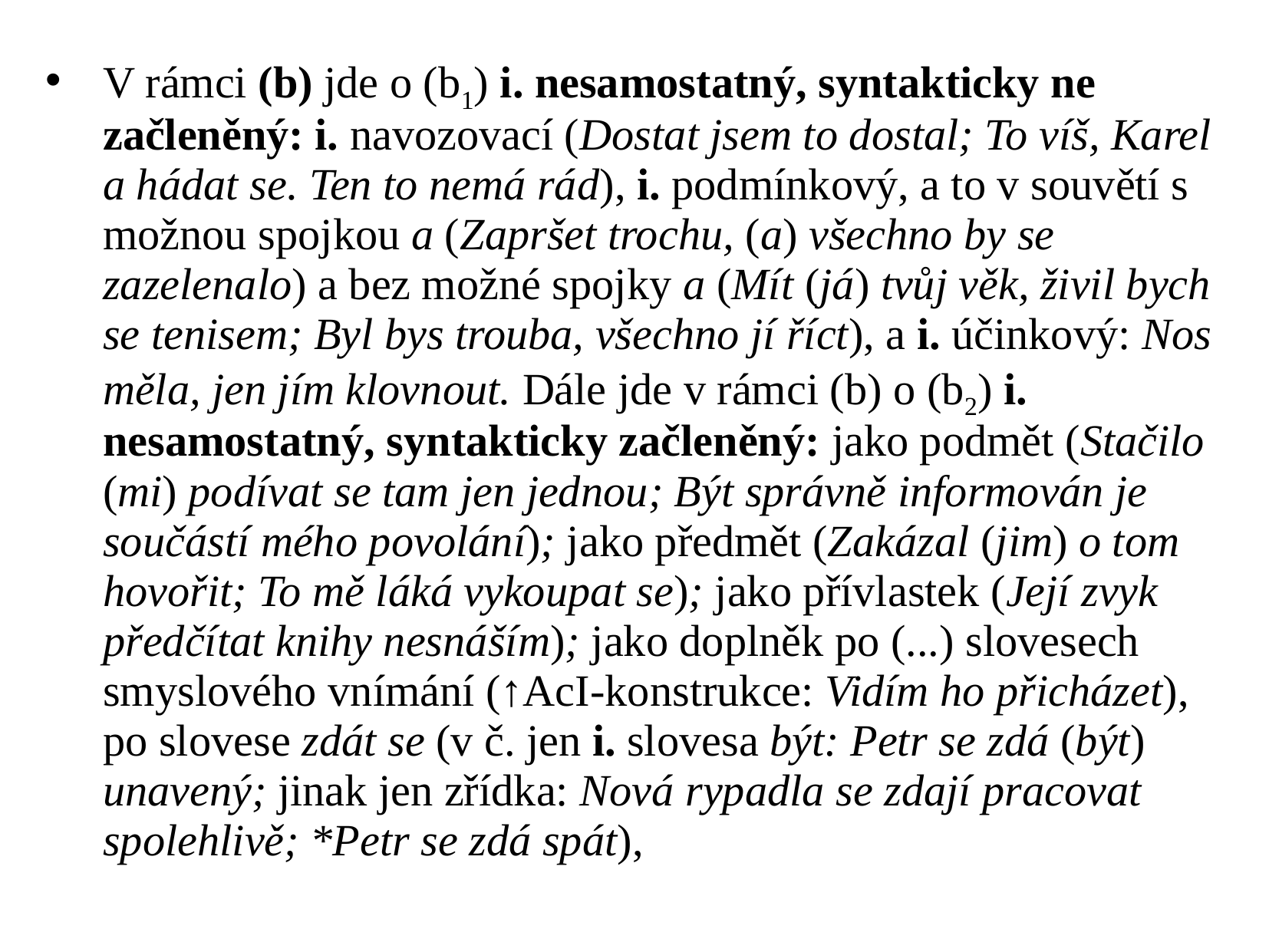

V rámci (b) jde o (b1) i. nesamostatný, syntakticky ne­začleněný: i. navozovací (Dostat jsem to dostal; To víš, Karel a hádat se. Ten to nemá rád), i. podmínkový, a to v souvětí s možnou spojkou a (Zapršet trochu, (a) všechno by se zazelenalo) a bez možné spojky a (Mít (já) tvůj věk, živil bych se tenisem; Byl bys trouba, všechno jí říct), a i. účinkový: Nos měla, jen jím klovnout. Dále jde v rámci (b) o (b2) i. nesamostatný, syntakticky začleněný: jako podmět (Stačilo (mi) podívat se tam jen jednou; Být správně informován je součástí mého povolání); jako předmět (Zakázal (jim) o tom hovořit; To mě láká vykoupat se); jako přívlastek (Její zvyk předčítat knihy nesnáším); jako doplněk po (...) slovesech smyslového vnímání (↑AcI-konstrukce: Vidím ho přicházet), po slovese zdát se (v č. jen i. slovesa být: Petr se zdá (být) unavený; jinak jen zřídka: Nová rypadla se zdají pracovat spolehlivě; *Petr se zdá spát),